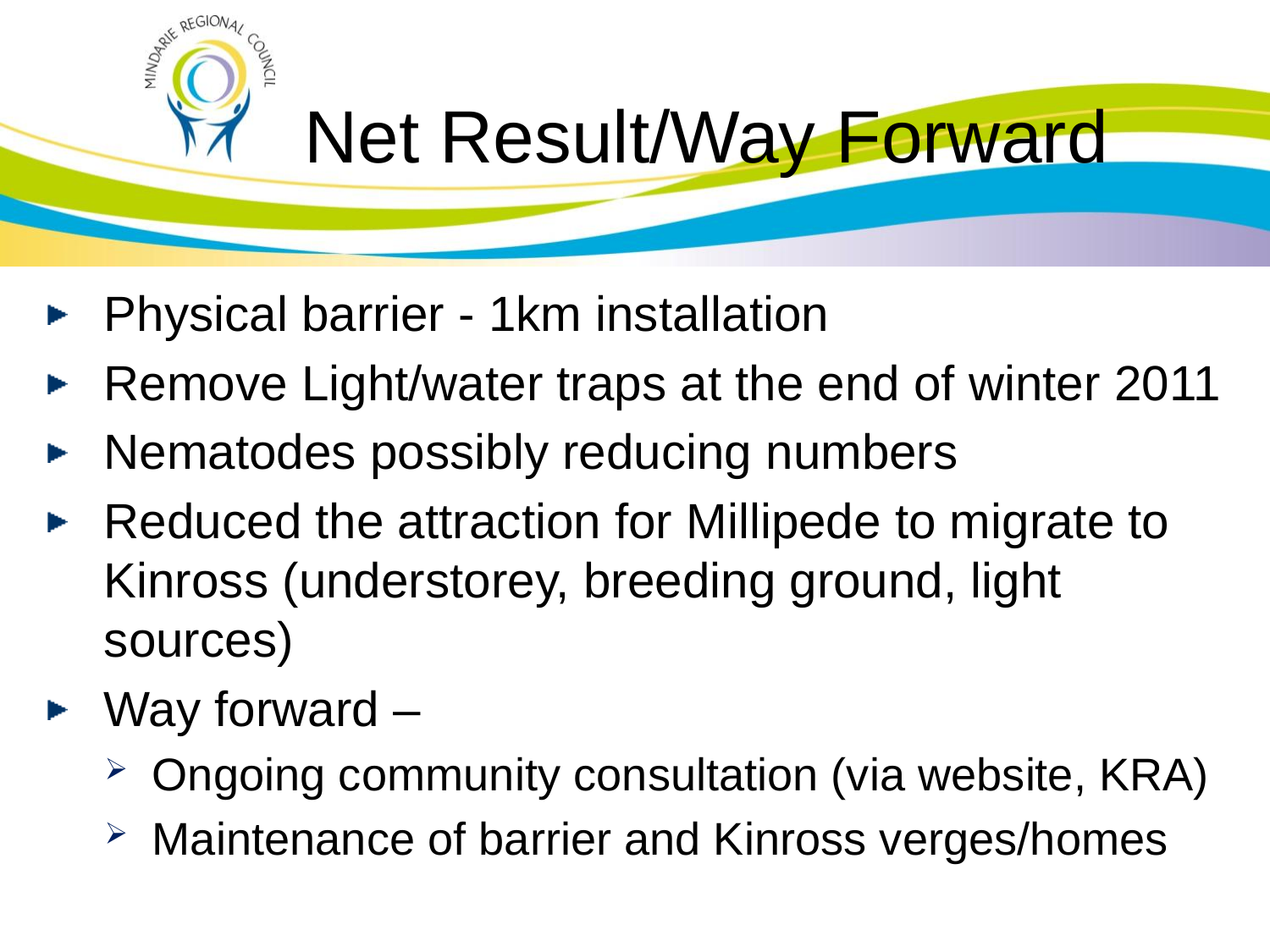

# Net Result/Way Forward
Physical barrier - 1km installation
Remove Light/water traps at the end of winter 2011
Nematodes possibly reducing numbers
Reduced the attraction for Millipede to migrate to Kinross (understorey, breeding ground, light sources)
Way forward –
Ongoing community consultation (via website, KRA)
Maintenance of barrier and Kinross verges/homes